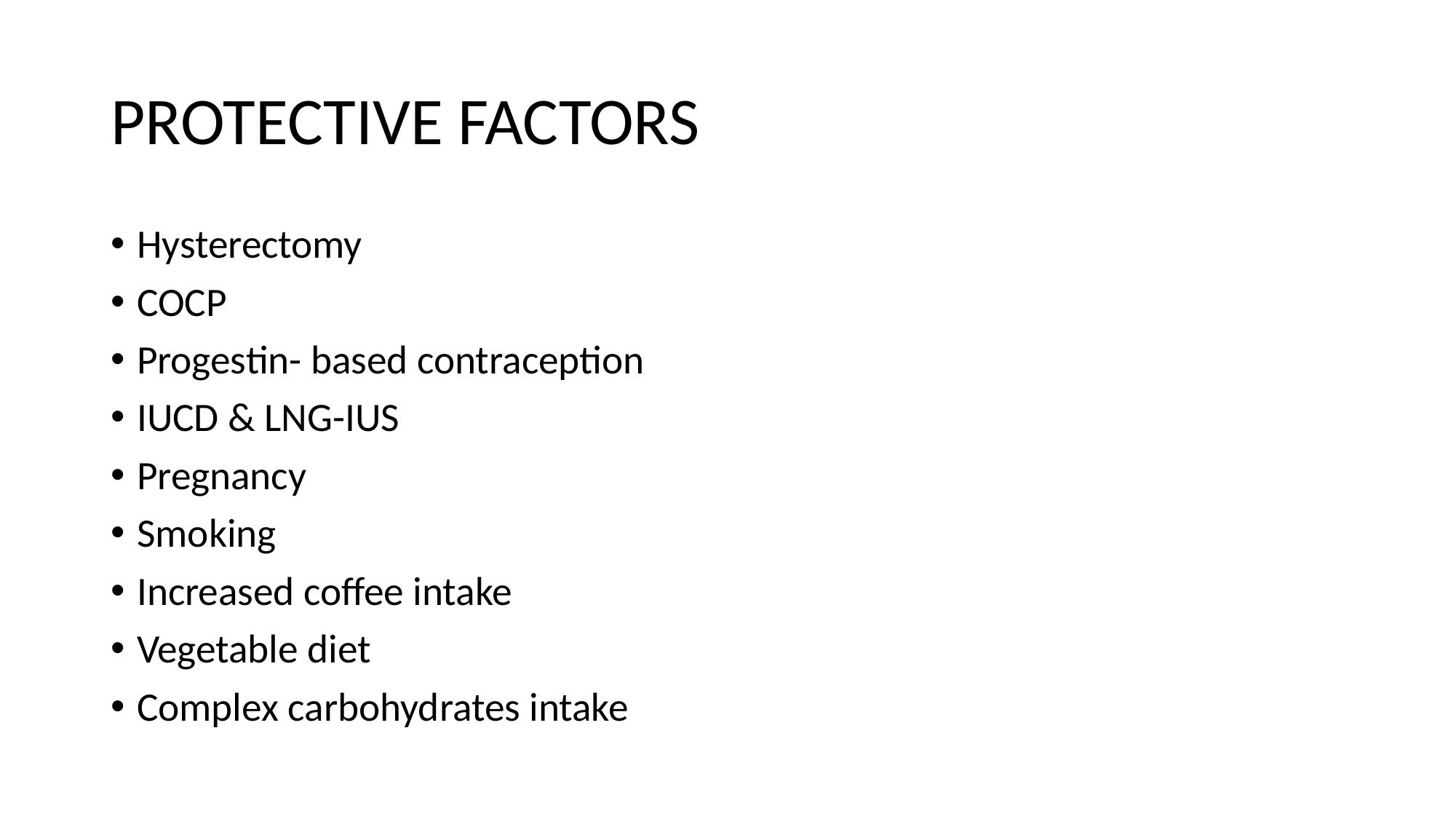

# PROTECTIVE FACTORS
Hysterectomy
COCP
Progestin- based contraception
IUCD & LNG-IUS
Pregnancy
Smoking
Increased coffee intake
Vegetable diet
Complex carbohydrates intake